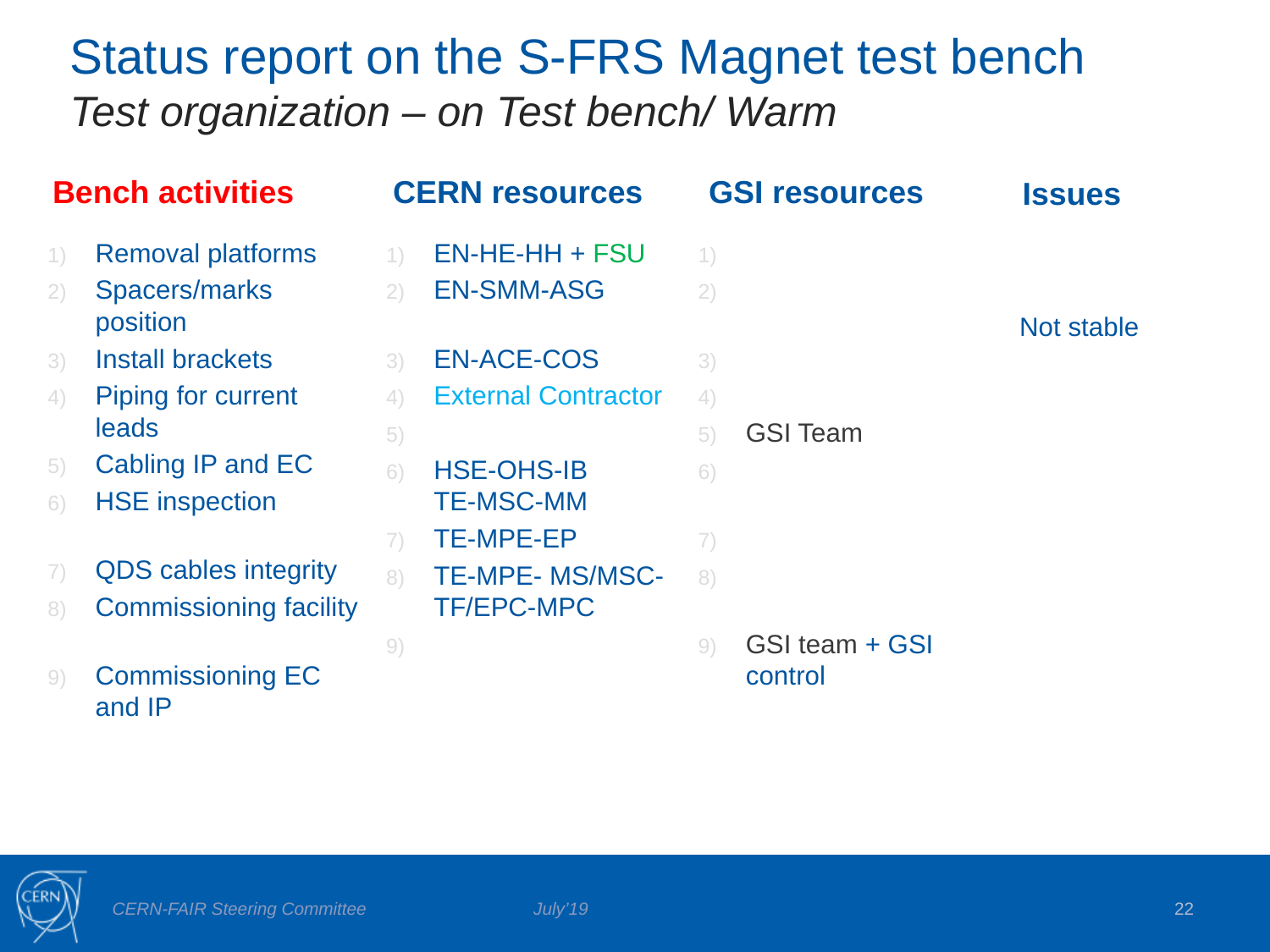

# Status report on the S-FRS Magnet test bench Test organization – on Test bench/ Warm
Bench activities
CERN resources
GSI resources
Issues

Not stable

Removal platforms
Spacers/marks position
Install brackets
Piping for current leads
Cabling IP and EC
HSE inspection
QDS cables integrity
Commissioning facility
Commissioning EC and IP
EN-HE-HH + FSU
EN-SMM-ASG dsakdjsajd
EN-ACE-COS
External Contractor
NN
HSE-OHS-IB
TE-MSC-MM
TE-MPE-EP
TE-MPE- MS/MSC-TF/EPC-MPC
xxxx
EN-HE-HH + FSU
EN-SMM-ASG dsakdjsajd
EN-ACE-COS
External Contractor
GSI Team
HSE-OHS-IB
TE-MSC-MM
TE-MPE-EP
TE-MPE- MS/MSC-TF/EPC-MPC
GSI team + GSI control
22